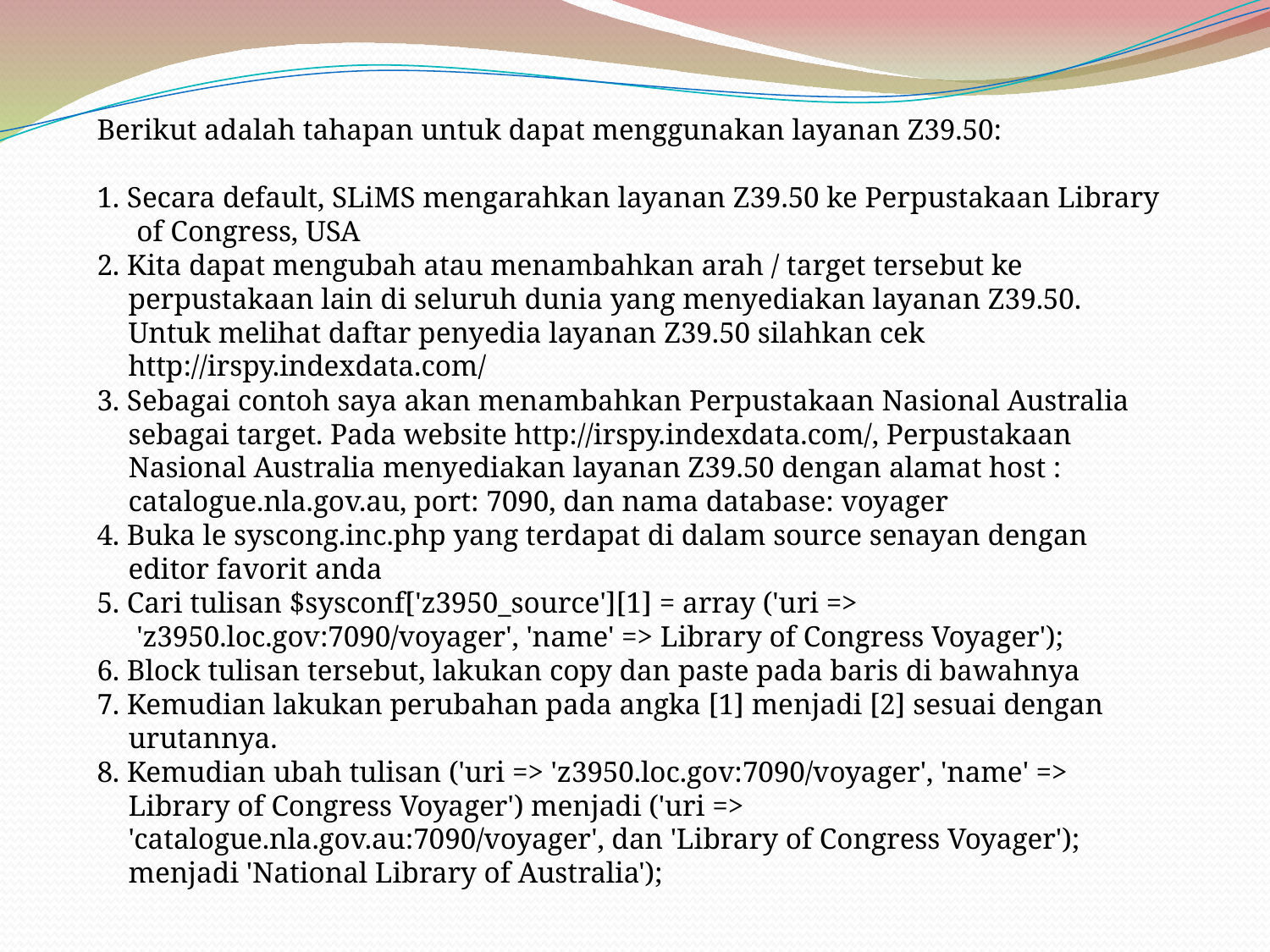

Berikut adalah tahapan untuk dapat menggunakan layanan Z39.50:

1. Secara default, SLiMS mengarahkan layanan Z39.50 ke Perpustakaan Library of Congress, USA
2. Kita dapat mengubah atau menambahkan arah / target tersebut ke perpustakaan lain di seluruh dunia yang menyediakan layanan Z39.50. Untuk melihat daftar penyedia layanan Z39.50 silahkan cek http://irspy.indexdata.com/
3. Sebagai contoh saya akan menambahkan Perpustakaan Nasional Australia sebagai target. Pada website http://irspy.indexdata.com/, Perpustakaan Nasional Australia menyediakan layanan Z39.50 dengan alamat host : catalogue.nla.gov.au, port: 7090, dan nama database: voyager
4. Buka le syscong.inc.php yang terdapat di dalam source senayan dengan editor favorit anda
5. Cari tulisan $sysconf['z3950_source'][1] = array ('uri => 'z3950.loc.gov:7090/voyager', 'name' => Library of Congress Voyager');
6. Block tulisan tersebut, lakukan copy dan paste pada baris di bawahnya
7. Kemudian lakukan perubahan pada angka [1] menjadi [2] sesuai dengan urutannya.
8. Kemudian ubah tulisan ('uri => 'z3950.loc.gov:7090/voyager', 'name' => Library of Congress Voyager') menjadi ('uri => 'catalogue.nla.gov.au:7090/voyager', dan 'Library of Congress Voyager'); menjadi 'National Library of Australia');